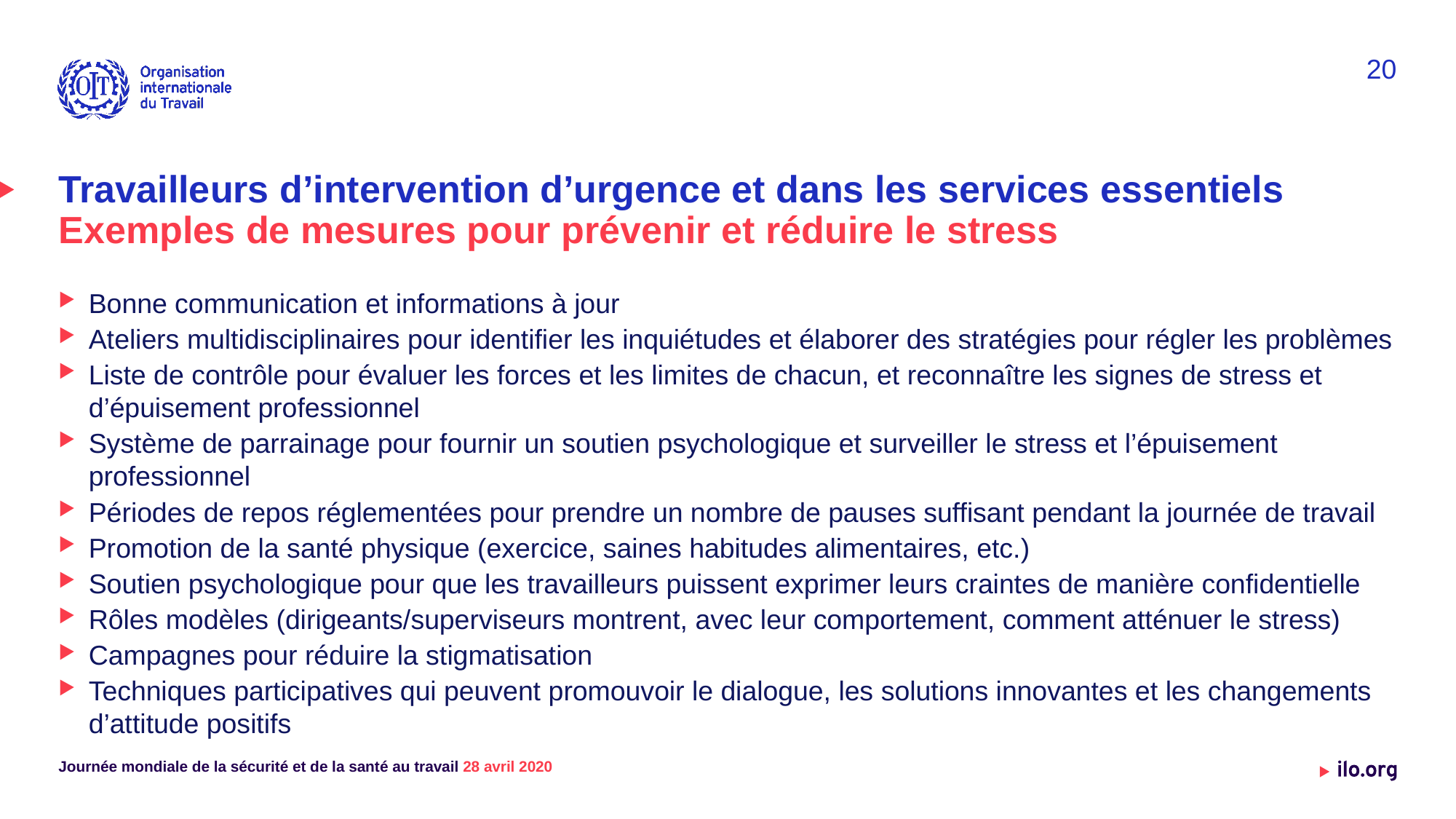

20
# Travailleurs d’intervention d’urgence et dans les services essentiels Exemples de mesures pour prévenir et réduire le stress
Bonne communication et informations à jour
Ateliers multidisciplinaires pour identifier les inquiétudes et élaborer des stratégies pour régler les problèmes
Liste de contrôle pour évaluer les forces et les limites de chacun, et reconnaître les signes de stress et d’épuisement professionnel
Système de parrainage pour fournir un soutien psychologique et surveiller le stress et l’épuisement professionnel
Périodes de repos réglementées pour prendre un nombre de pauses suffisant pendant la journée de travail
Promotion de la santé physique (exercice, saines habitudes alimentaires, etc.)
Soutien psychologique pour que les travailleurs puissent exprimer leurs craintes de manière confidentielle
Rôles modèles (dirigeants/superviseurs montrent, avec leur comportement, comment atténuer le stress)
Campagnes pour réduire la stigmatisation
Techniques participatives qui peuvent promouvoir le dialogue, les solutions innovantes et les changements d’attitude positifs

Journée mondiale de la sécurité et de la santé au travail 28 avril 2020

Date: Monday / 01 / October / 2019